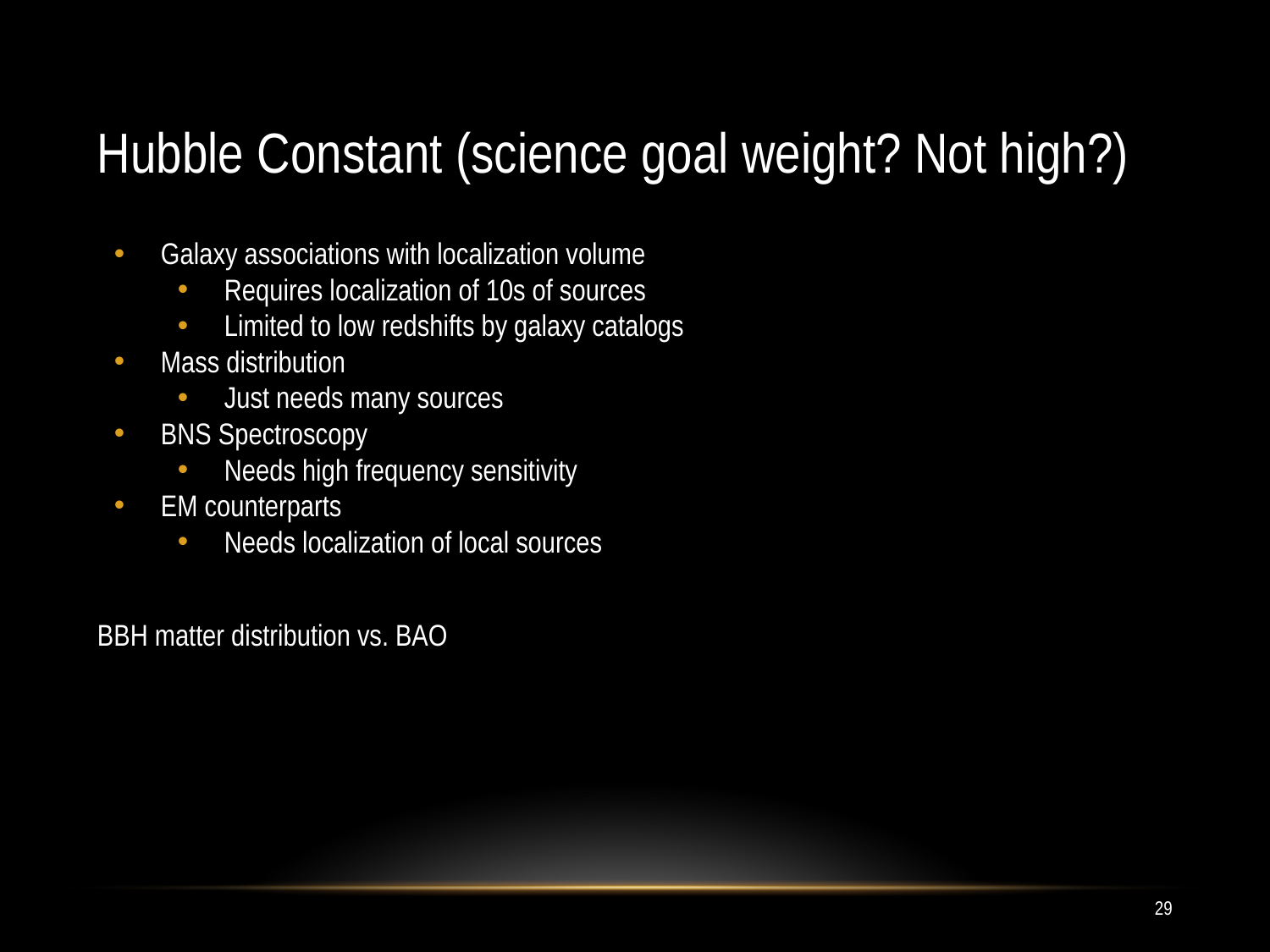

# Hubble Constant (science goal weight? Not high?)
Galaxy associations with localization volume
Requires localization of 10s of sources
Limited to low redshifts by galaxy catalogs
Mass distribution
Just needs many sources
BNS Spectroscopy
Needs high frequency sensitivity
EM counterparts
Needs localization of local sources

BBH matter distribution vs. BAO
29